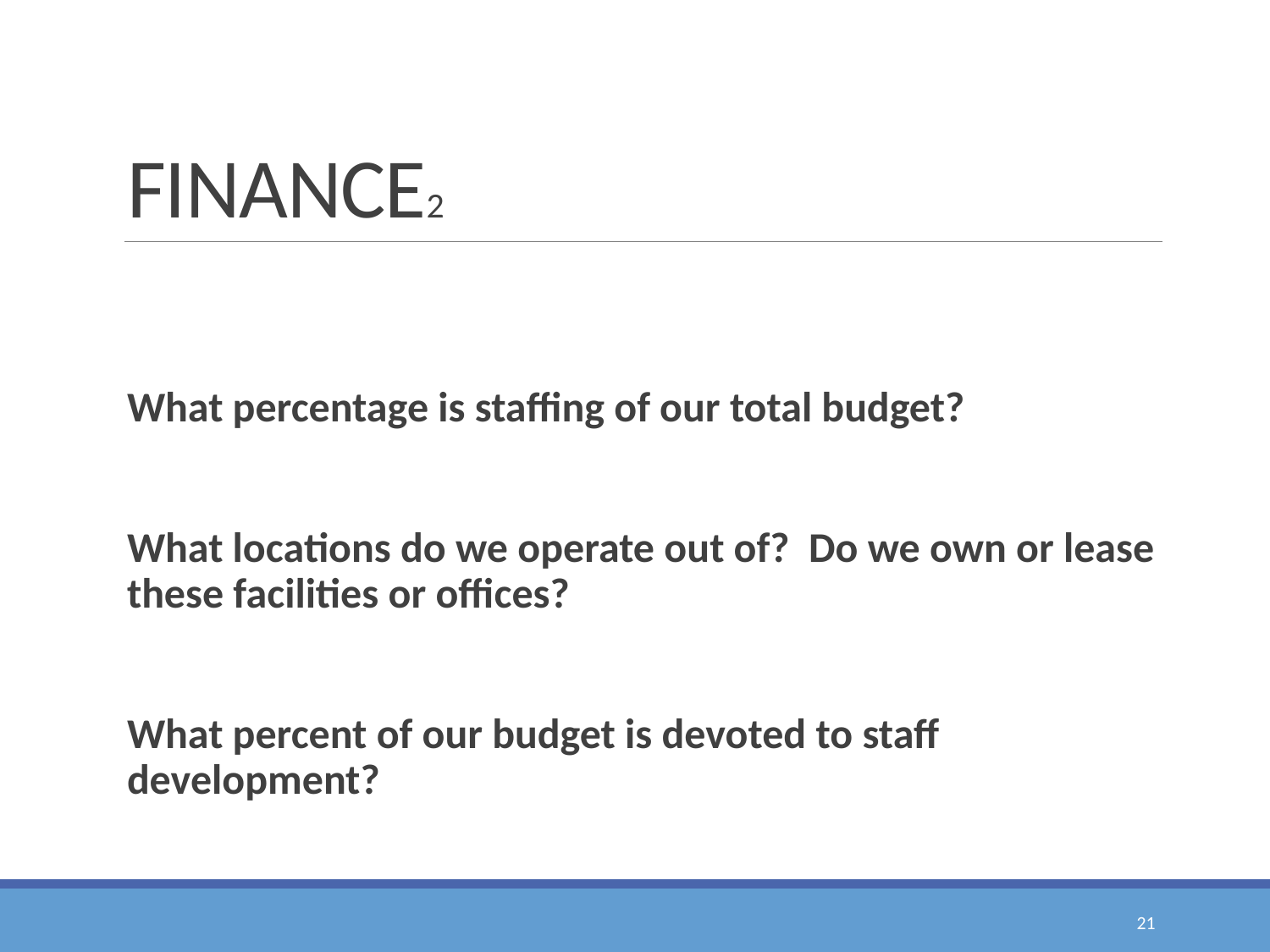

# FINANCE2

What percentage is staffing of our total budget?

What locations do we operate out of?  Do we own or lease these facilities or offices?

What percent of our budget is devoted to staff development?

21